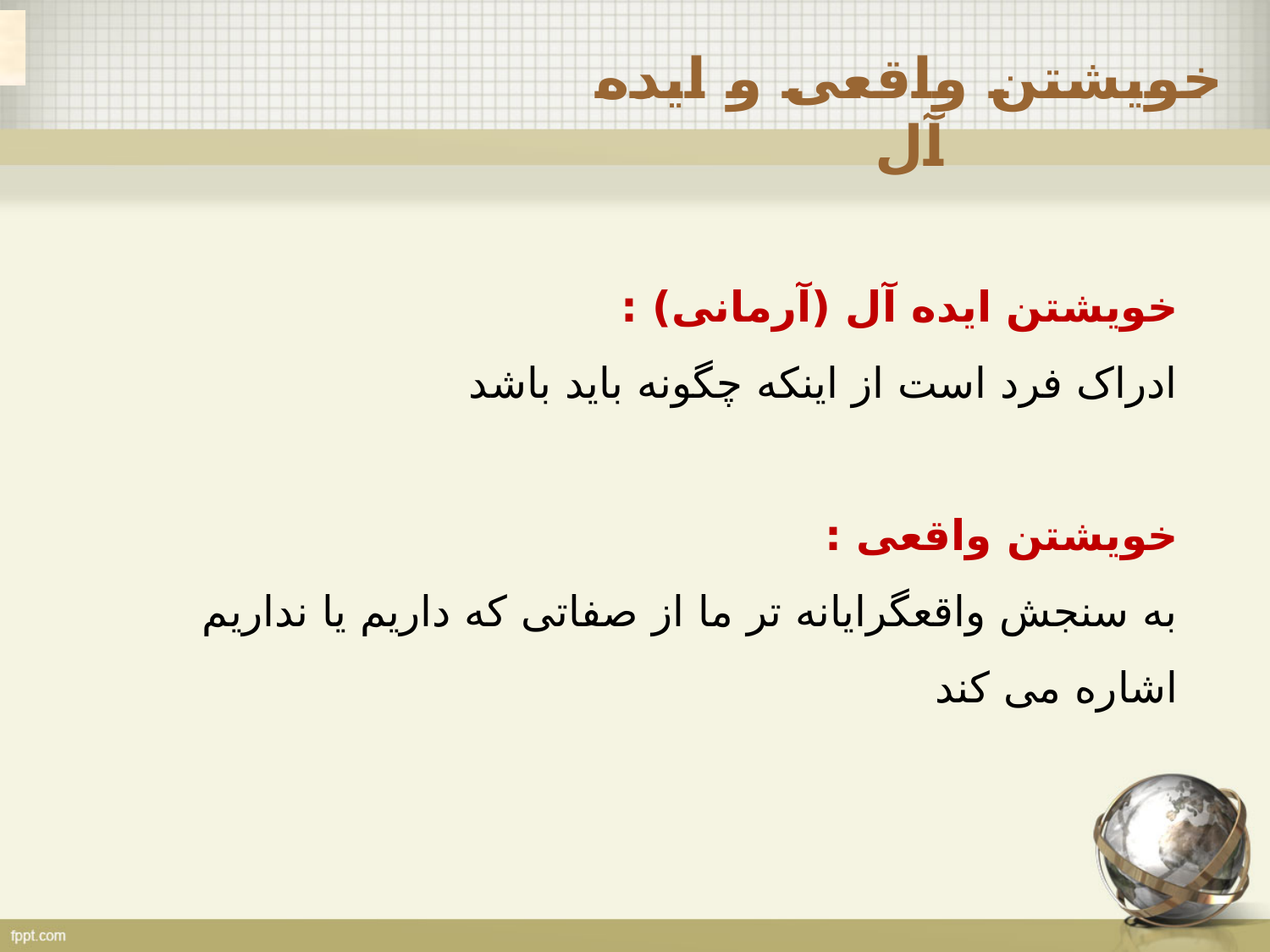

خویشتن واقعی و ایده آل

خویشتن ایده آل (آرمانی) :
ادراک فرد است از اینکه چگونه باید باشد

خویشتن واقعی :
به سنجش واقعگرایانه تر ما از صفاتی که داریم یا نداریم اشاره می کند